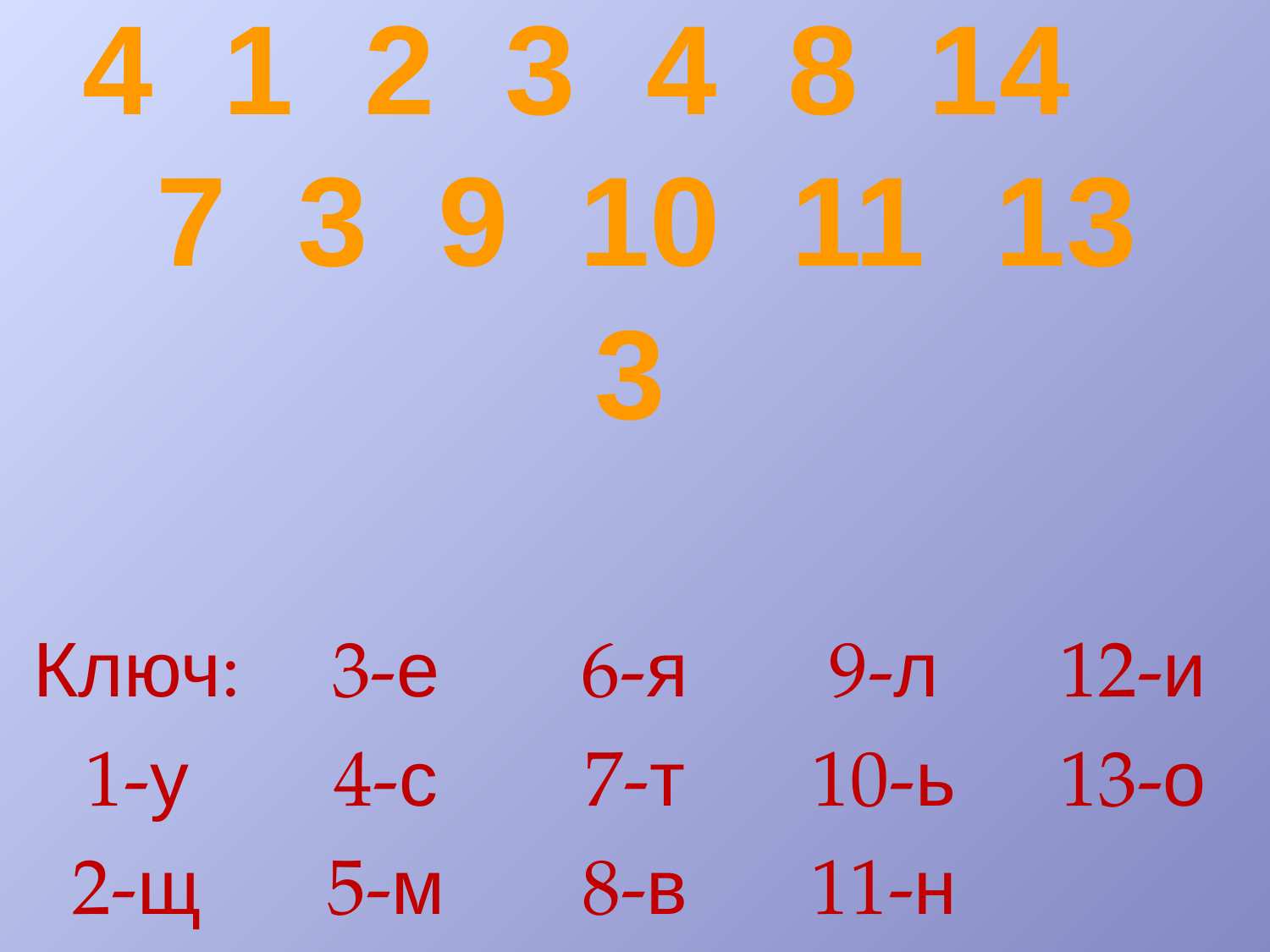

# 12  5  6 4  1  2  3  4  8  14      7  3  9  10  11  13  3
Ключ:
1-у
2-щ
3-е
4-с
5-м
6-я
7-т
8-в
9-л
10-ь
11-н
12-и
13-о